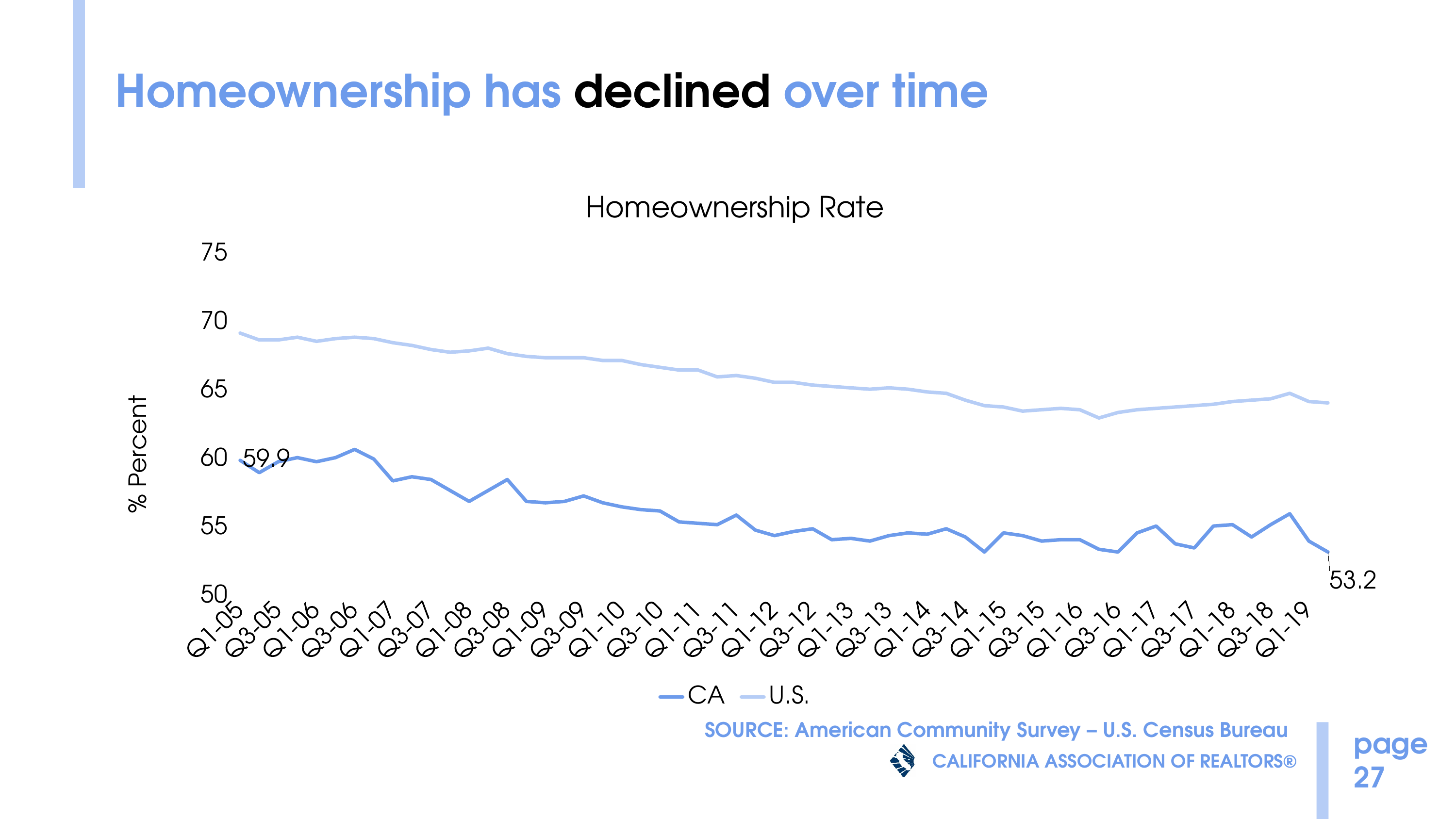

# Homeownership has declined over time

### Chart: Homeownership Rate

| Category | CA | U.S. |
|---|---|---|
| Q1-05 | 59.9 | 69.2 |
| Q2-05 | 59.0 | 68.7 |
| Q3-05 | 59.8 | 68.7 |
| Q4-05 | 60.1 | 68.9 |
| Q1-06 | 59.8 | 68.6 |
| Q2-06 | 60.1 | 68.8 |
| Q3-06 | 60.7 | 68.9 |
| Q4-06 | 60.0 | 68.8 |
| Q1-07 | 58.4 | 68.5 |
| Q2-07 | 58.7 | 68.3 |
| Q3-07 | 58.5 | 68.0 |
| Q4-07 | 57.7 | 67.8 |
| Q1-08 | 56.9 | 67.9 |
| Q2-08 | 57.7 | 68.1 |
| Q3-08 | 58.5 | 67.7 |
| Q4-08 | 56.9 | 67.5 |
| Q1-09 | 56.8 | 67.4 |
| Q2-09 | 56.9 | 67.4 |
| Q3-09 | 57.3 | 67.4 |
| Q4-09 | 56.8 | 67.2 |
| Q1-10 | 56.5 | 67.2 |
| Q2-10 | 56.3 | 66.9 |
| Q3-10 | 56.2 | 66.7 |
| Q4-10 | 55.4 | 66.5 |
| Q1-11 | 55.3 | 66.5 |
| Q2-11 | 55.2 | 66.0 |
| Q3-11 | 55.9 | 66.1 |
| Q4-11 | 54.8 | 65.9 |
| Q1-12 | 54.4 | 65.6 |
| Q2-12 | 54.7 | 65.6 |
| Q3-12 | 54.9 | 65.4 |
| Q4-12 | 54.1 | 65.3 |
| Q1-13 | 54.2 | 65.2 |
| Q2-13 | 54.0 | 65.1 |
| Q3-13 | 54.4 | 65.2 |
| Q4-13 | 54.6 | 65.1 |
| Q1-14 | 54.5 | 64.9 |
| Q2-14 | 54.9 | 64.8 |
| Q3-14 | 54.3 | 64.3 |
| Q4-14 | 53.2 | 63.9 |
| Q1-15 | 54.6 | 63.8 |
| Q2-15 | 54.4 | 63.5 |
| Q3-15 | 54.0 | 63.6 |
| Q4-15 | 54.1 | 63.7 |
| Q1-16 | 54.1 | 63.6 |
| Q2-16 | 53.4 | 63.0 |
| Q3-16 | 53.2 | 63.4 |
| Q4-16 | 54.6 | 63.6 |
| Q1-17 | 55.1 | 63.7 |
| Q2-17 | 53.8 | 63.8 |
| Q3-17 | 53.5 | 63.9 |
| Q4-17 | 55.1 | 64.0 |
| Q1-18 | 55.2 | 64.2 |
| Q2-18 | 54.3 | 64.3 |
| Q3-18 | 55.2 | 64.4 |
| Q4-18 | 56.0 | 64.8 |
| Q1-19 | 54.0 | 64.2 |
| Q2-19 | 53.2 | 64.1 |
SOURCE: American Community Survey – U.S. Census Bureau
page
27